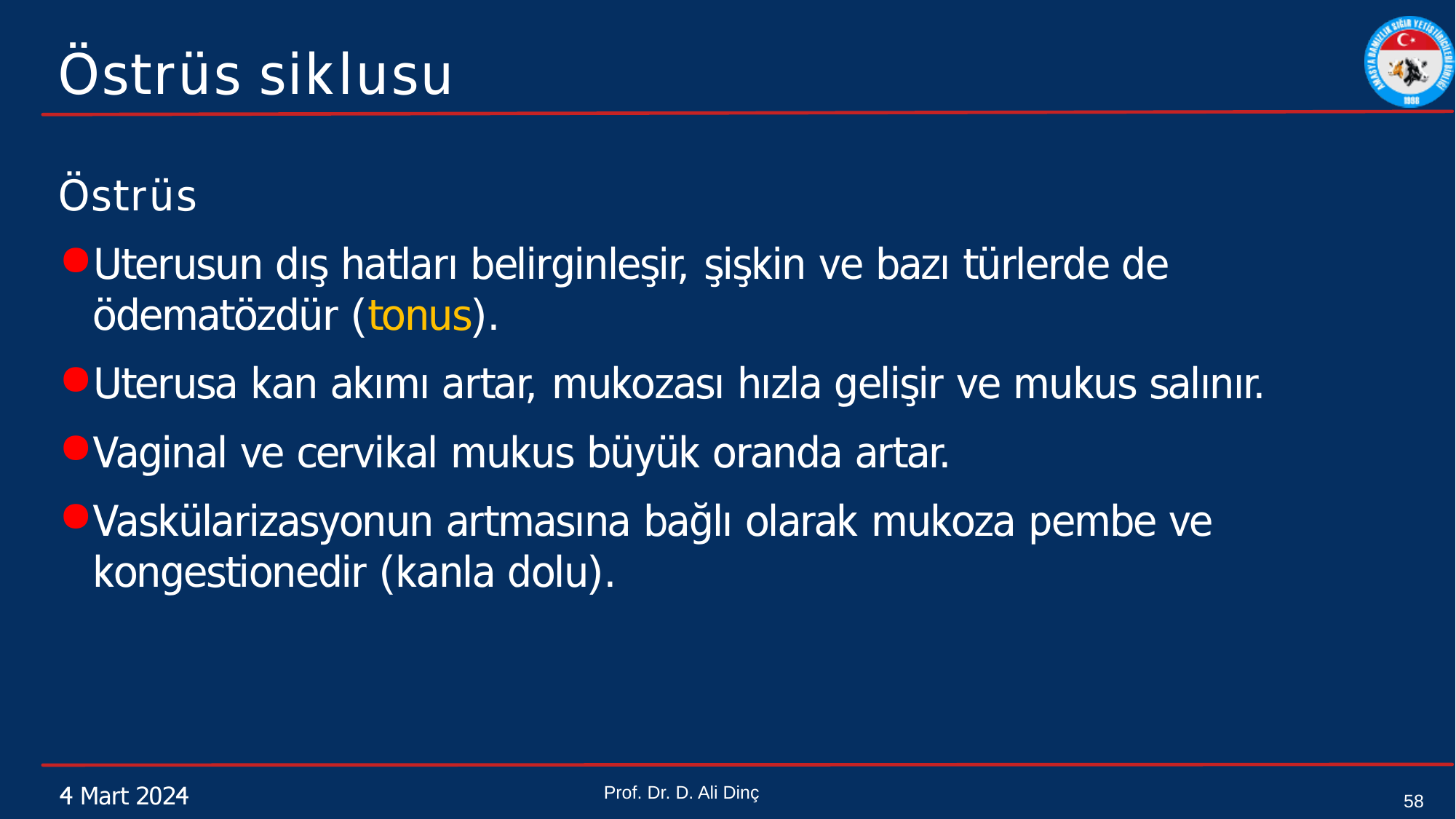

# Östrüs siklusu
Östrüs
Uterusun dış hatları belirginleşir, şişkin ve bazı türlerde de ödematözdür (tonus).
Uterusa kan akımı artar, mukozası hızla gelişir ve mukus salınır.
Vaginal ve cervikal mukus büyük oranda artar.
Vaskülarizasyonun artmasına bağlı olarak mukoza pembe ve kongestionedir (kanla dolu).

4 Mart 2024
Prof. Dr. D. Ali Dinç
58